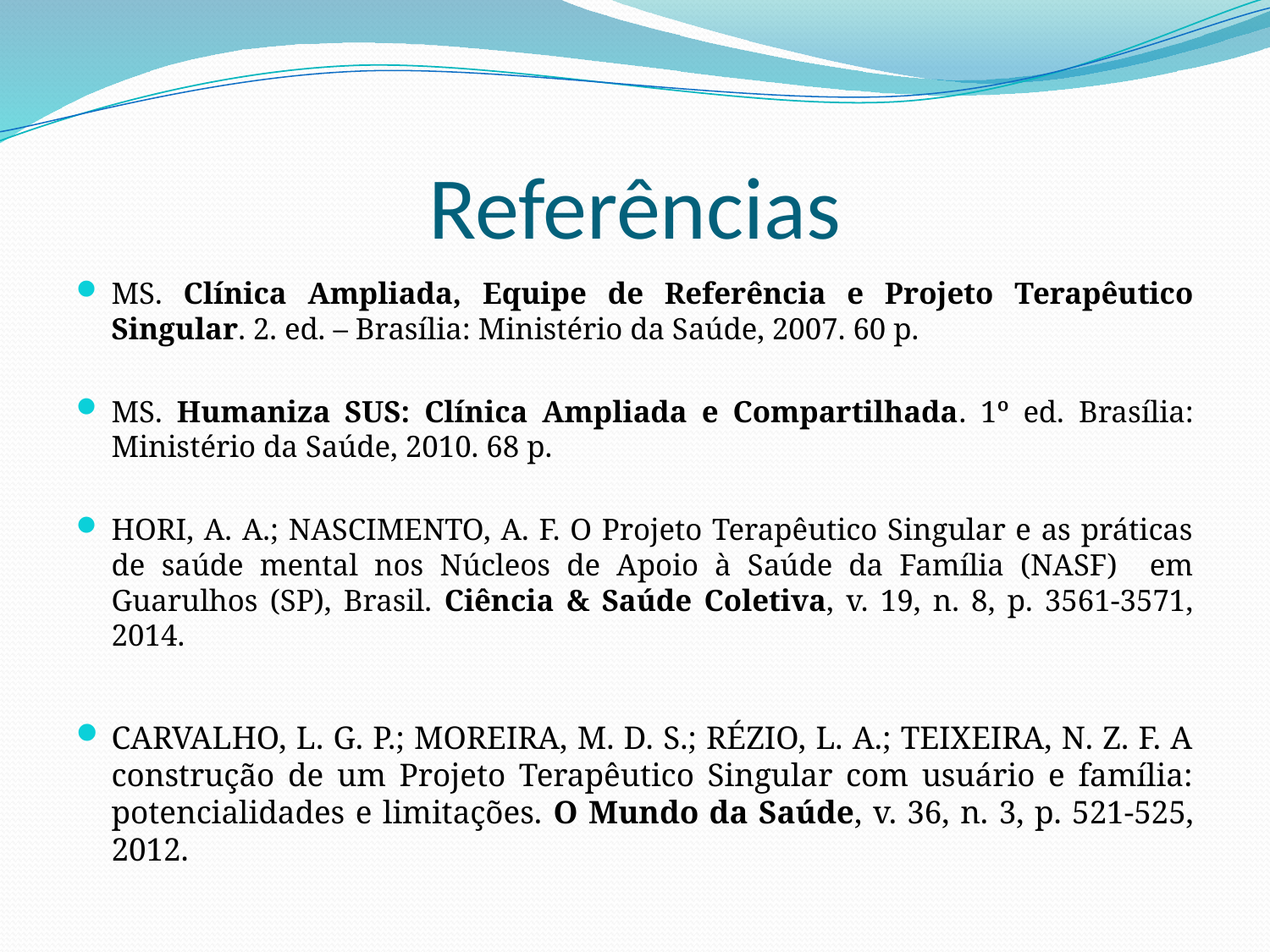

# Referências
MS. Clínica Ampliada, Equipe de Referência e Projeto Terapêutico Singular. 2. ed. – Brasília: Ministério da Saúde, 2007. 60 p.

MS. Humaniza SUS: Clínica Ampliada e Compartilhada. 1º ed. Brasília: Ministério da Saúde, 2010. 68 p.

HORI, A. A.; NASCIMENTO, A. F. O Projeto Terapêutico Singular e as práticas de saúde mental nos Núcleos de Apoio à Saúde da Família (NASF)  em Guarulhos (SP), Brasil. Ciência & Saúde Coletiva, v. 19, n. 8, p. 3561-3571, 2014.

CARVALHO, L. G. P.; MOREIRA, M. D. S.; RÉZIO, L. A.; TEIXEIRA, N. Z. F. A construção de um Projeto Terapêutico Singular com usuário e família: potencialidades e limitações. O Mundo da Saúde, v. 36, n. 3, p. 521-525, 2012.